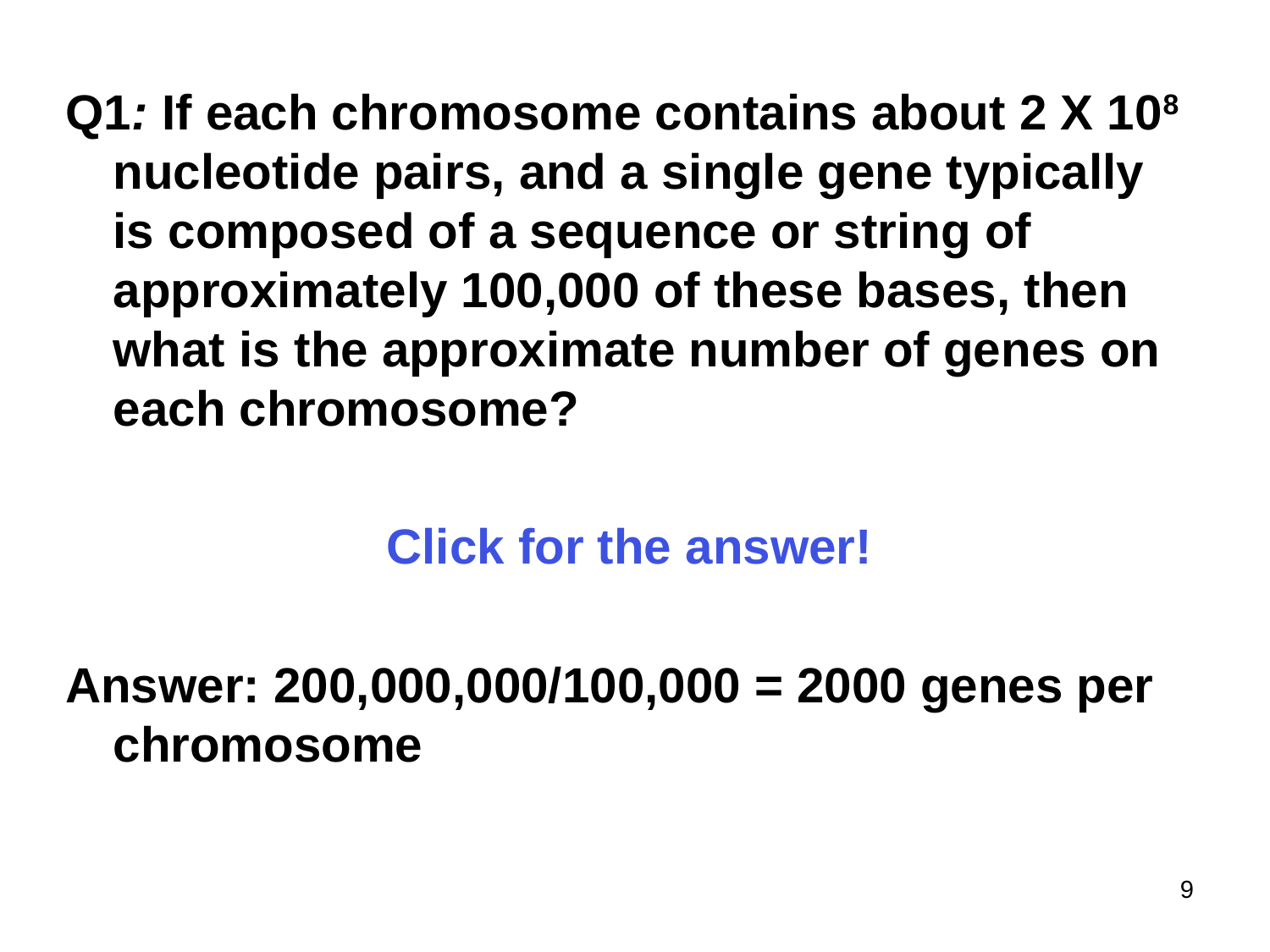

Q1: If each chromosome contains about 2 X 108 nucleotide pairs, and a single gene typically is composed of a sequence or string of approximately 100,000 of these bases, then what is the approximate number of genes on each chromosome?

Click for the answer!

Answer: 200,000,000/100,000 = 2000 genes per chromosome

9